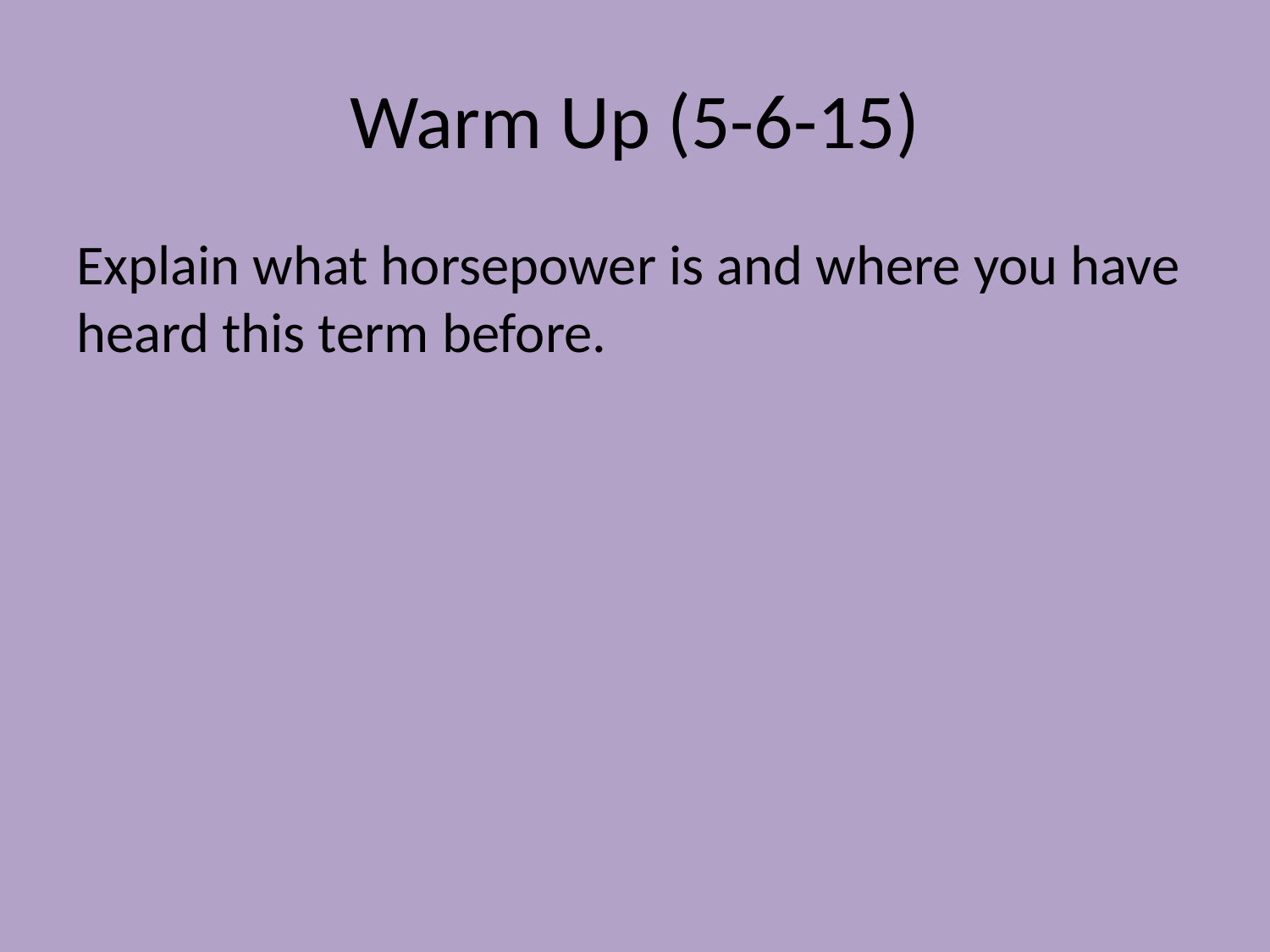

# Warm Up (5-6-15)
Explain what horsepower is and where you have heard this term before.